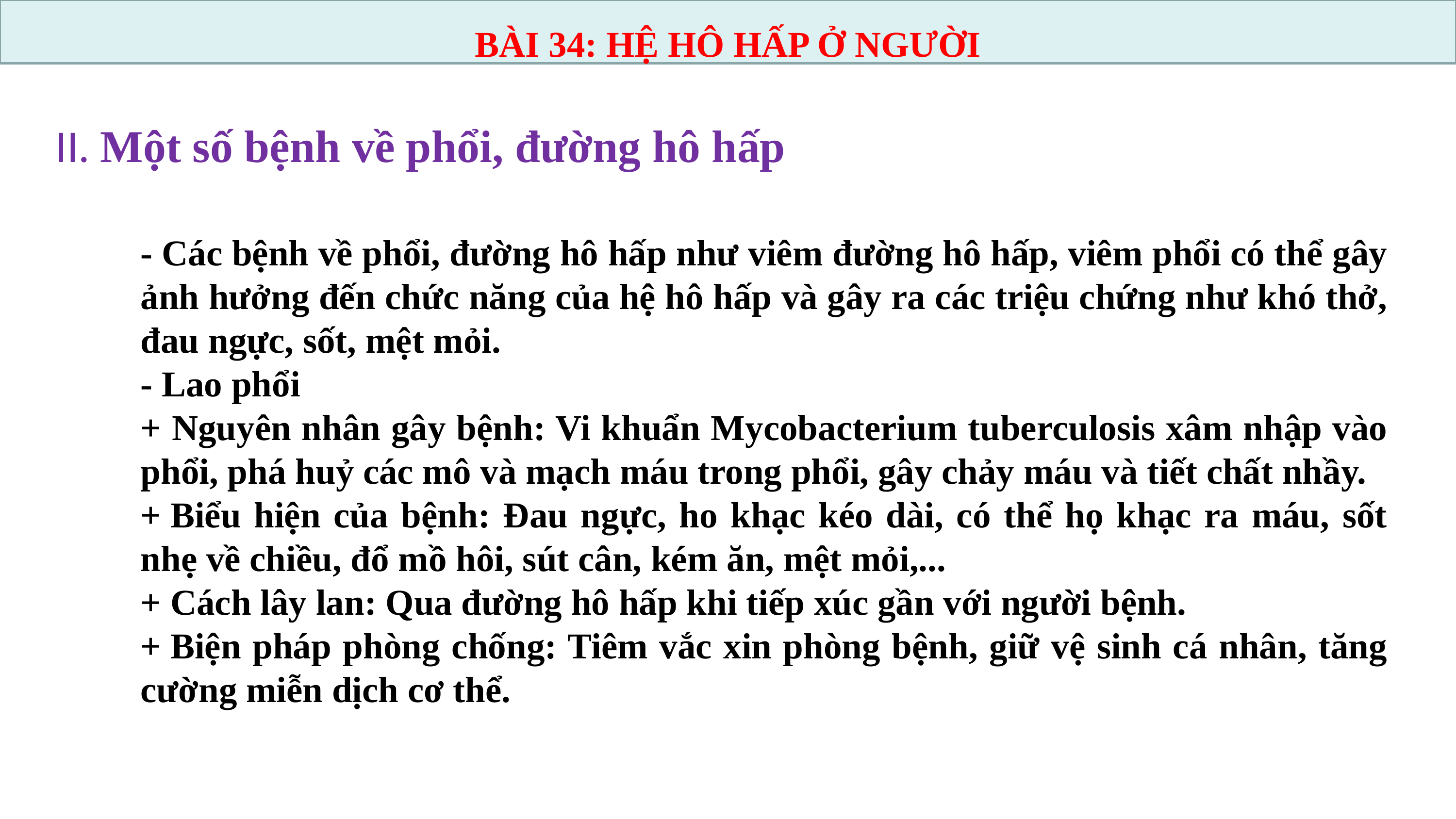

BÀI 34: HỆ HÔ HẤP Ở NGƯỜI
II. Một số bệnh về phổi, đường hô hấp
- Các bệnh về phổi, đường hô hấp như viêm đường hô hấp, viêm phổi có thể gây ảnh hưởng đến chức năng của hệ hô hấp và gây ra các triệu chứng như khó thở, đau ngực, sốt, mệt mỏi.
- Lao phổi
+ Nguyên nhân gây bệnh: Vi khuẩn Mycobacterium tuberculosis xâm nhập vào phổi, phá huỷ các mô và mạch máu trong phổi, gây chảy máu và tiết chất nhầy.
+ Biểu hiện của bệnh: Đau ngực, ho khạc kéo dài, có thể họ khạc ra máu, sốt nhẹ về chiều, đổ mồ hôi, sút cân, kém ăn, mệt mỏi,...
+ Cách lây lan: Qua đường hô hấp khi tiếp xúc gần với người bệnh.
+ Biện pháp phòng chống: Tiêm vắc xin phòng bệnh, giữ vệ sinh cá nhân, tăng cường miễn dịch cơ thể.